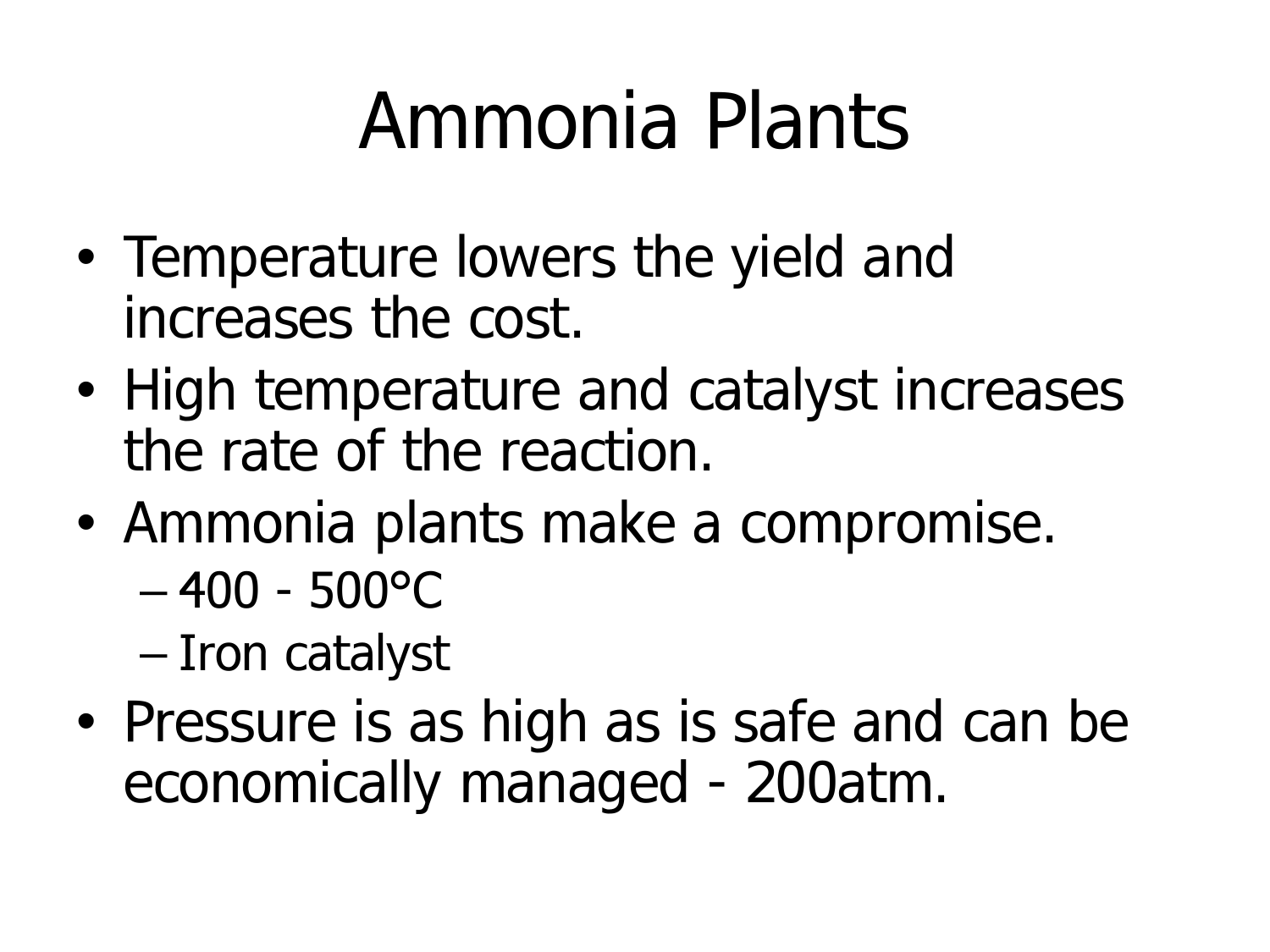

# Ammonia Plants
Temperature lowers the yield and increases the cost.
High temperature and catalyst increases the rate of the reaction.
Ammonia plants make a compromise.
400 - 500°C
Iron catalyst
Pressure is as high as is safe and can be economically managed - 200atm.